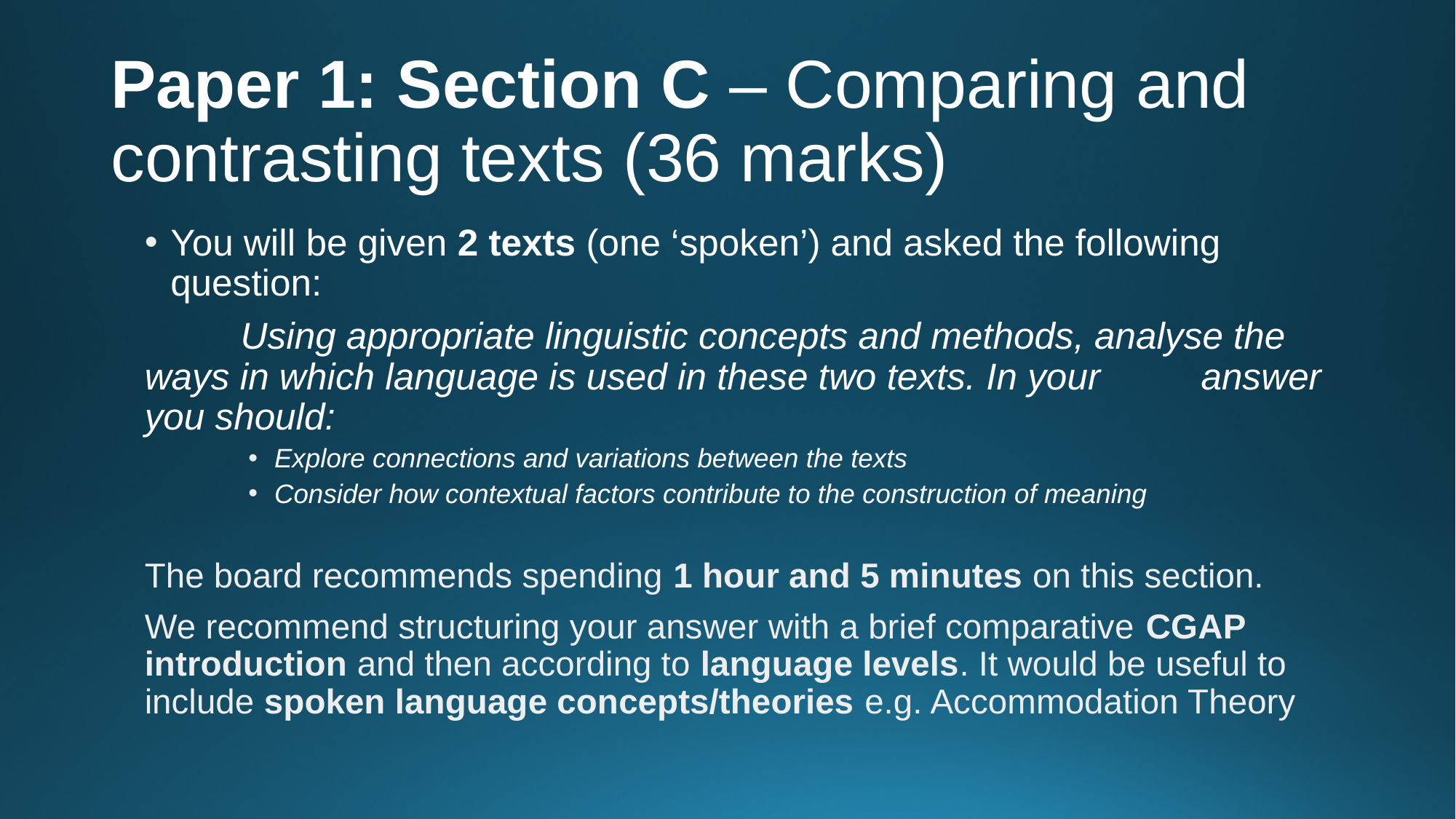

# Paper 1: Section C – Comparing and contrasting texts (36 marks)
You will be given 2 texts (one ‘spoken’) and asked the following question:
	Using appropriate linguistic concepts and methods, analyse the 	ways in which language is used in these two texts. In your 	answer you should:
Explore connections and variations between the texts
Consider how contextual factors contribute to the construction of meaning

The board recommends spending 1 hour and 5 minutes on this section.
We recommend structuring your answer with a brief comparative CGAP introduction and then according to language levels. It would be useful to include spoken language concepts/theories e.g. Accommodation Theory